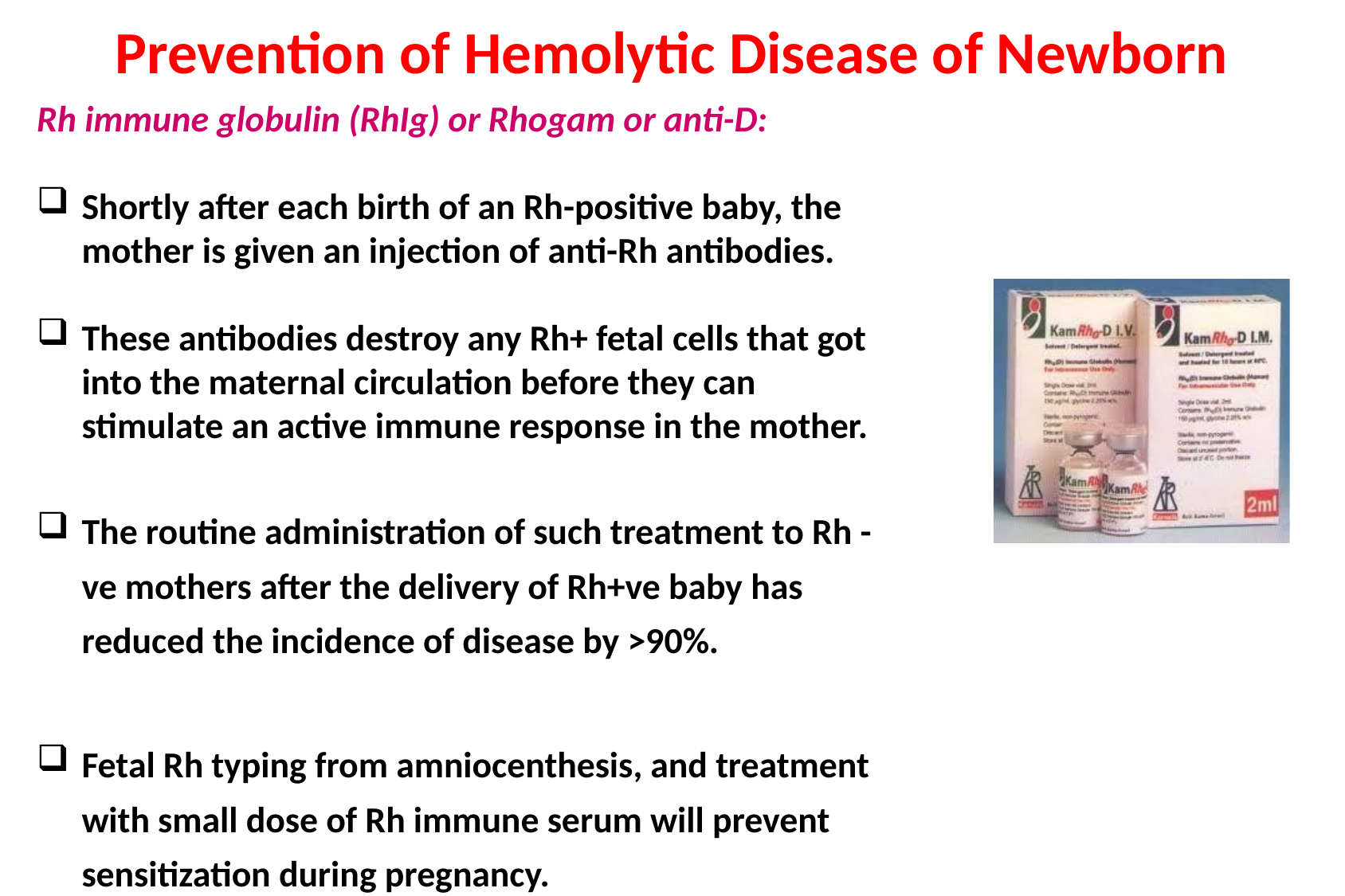

# Prevention of Hemolytic Disease of Newborn
Rh immune globulin (RhIg) or Rhogam or anti-D:

Shortly after each birth of an Rh-positive baby, the mother is given an injection of anti-Rh antibodies.

These antibodies destroy any Rh+ fetal cells that got into the maternal circulation before they can stimulate an active immune response in the mother.

The routine administration of such treatment to Rh -ve mothers after the delivery of Rh+ve baby has reduced the incidence of disease by >90%.

Fetal Rh typing from amniocenthesis, and treatment with small dose of Rh immune serum will prevent sensitization during pregnancy.